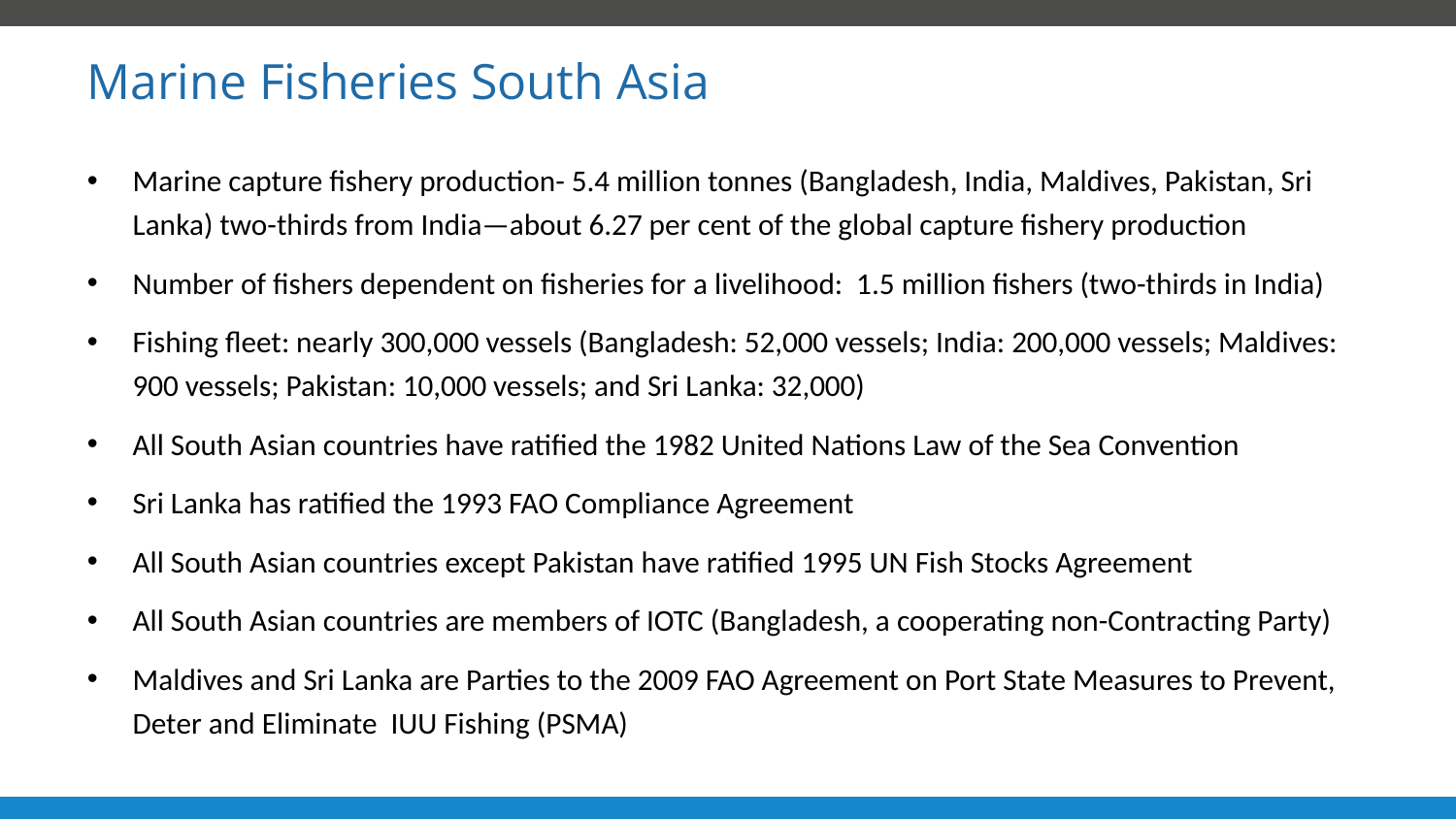

Marine Fisheries South Asia
Marine capture fishery production- 5.4 million tonnes (Bangladesh, India, Maldives, Pakistan, Sri Lanka) two-thirds from India—about 6.27 per cent of the global capture fishery production
Number of fishers dependent on fisheries for a livelihood:  1.5 million fishers (two-thirds in India)
Fishing fleet: nearly 300,000 vessels (Bangladesh: 52,000 vessels; India: 200,000 vessels; Maldives: 900 vessels; Pakistan: 10,000 vessels; and Sri Lanka: 32,000)
All South Asian countries have ratified the 1982 United Nations Law of the Sea Convention
Sri Lanka has ratified the 1993 FAO Compliance Agreement
All South Asian countries except Pakistan have ratified 1995 UN Fish Stocks Agreement
All South Asian countries are members of IOTC (Bangladesh, a cooperating non-Contracting Party)
Maldives and Sri Lanka are Parties to the 2009 FAO Agreement on Port State Measures to Prevent, Deter and Eliminate  IUU Fishing (PSMA)